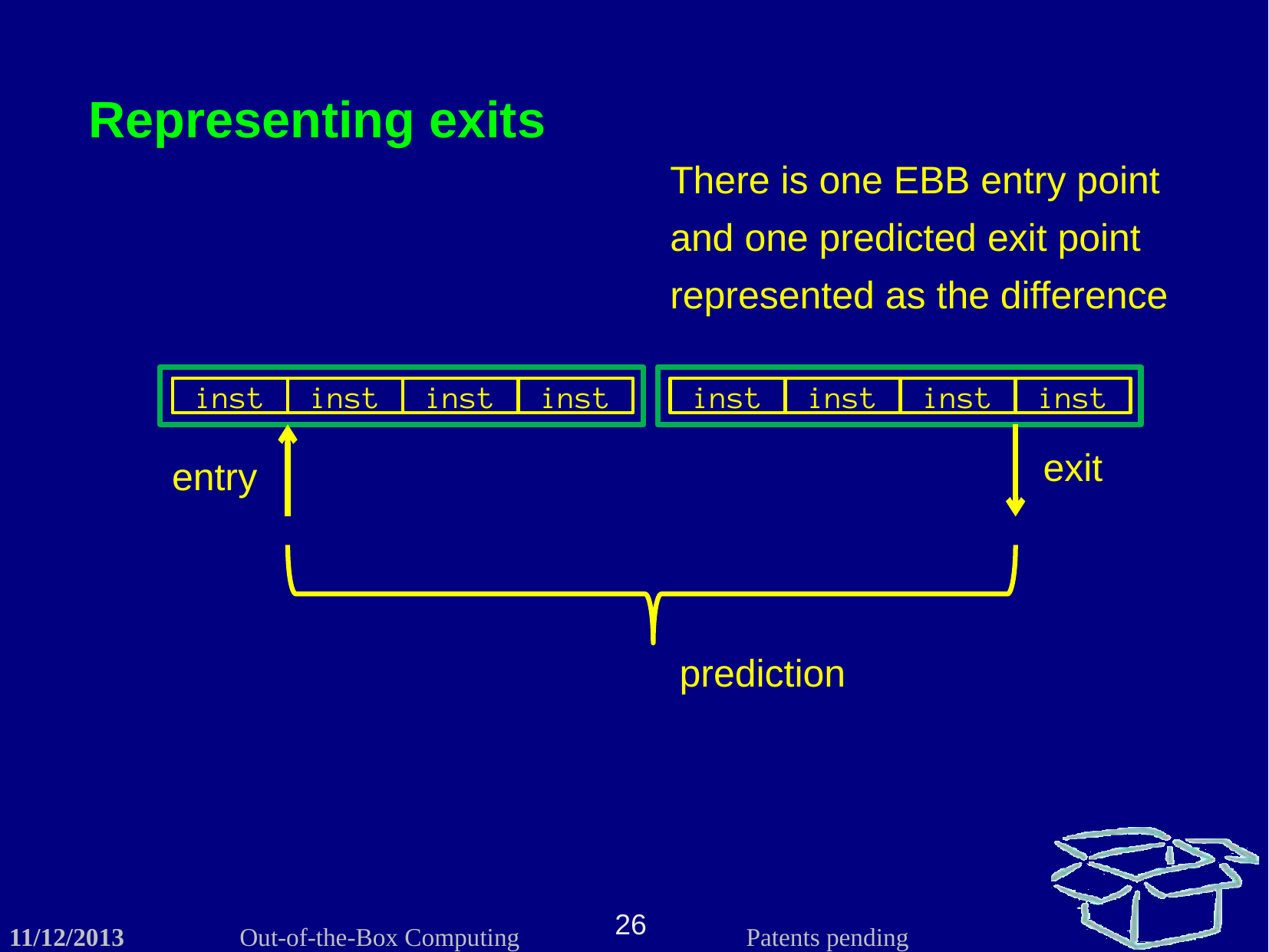

Representing exits
There is one EBB entry point
and one predicted exit point

represented as the difference

inst
inst
inst
inst
inst
inst
inst
inst
exit
entry
prediction